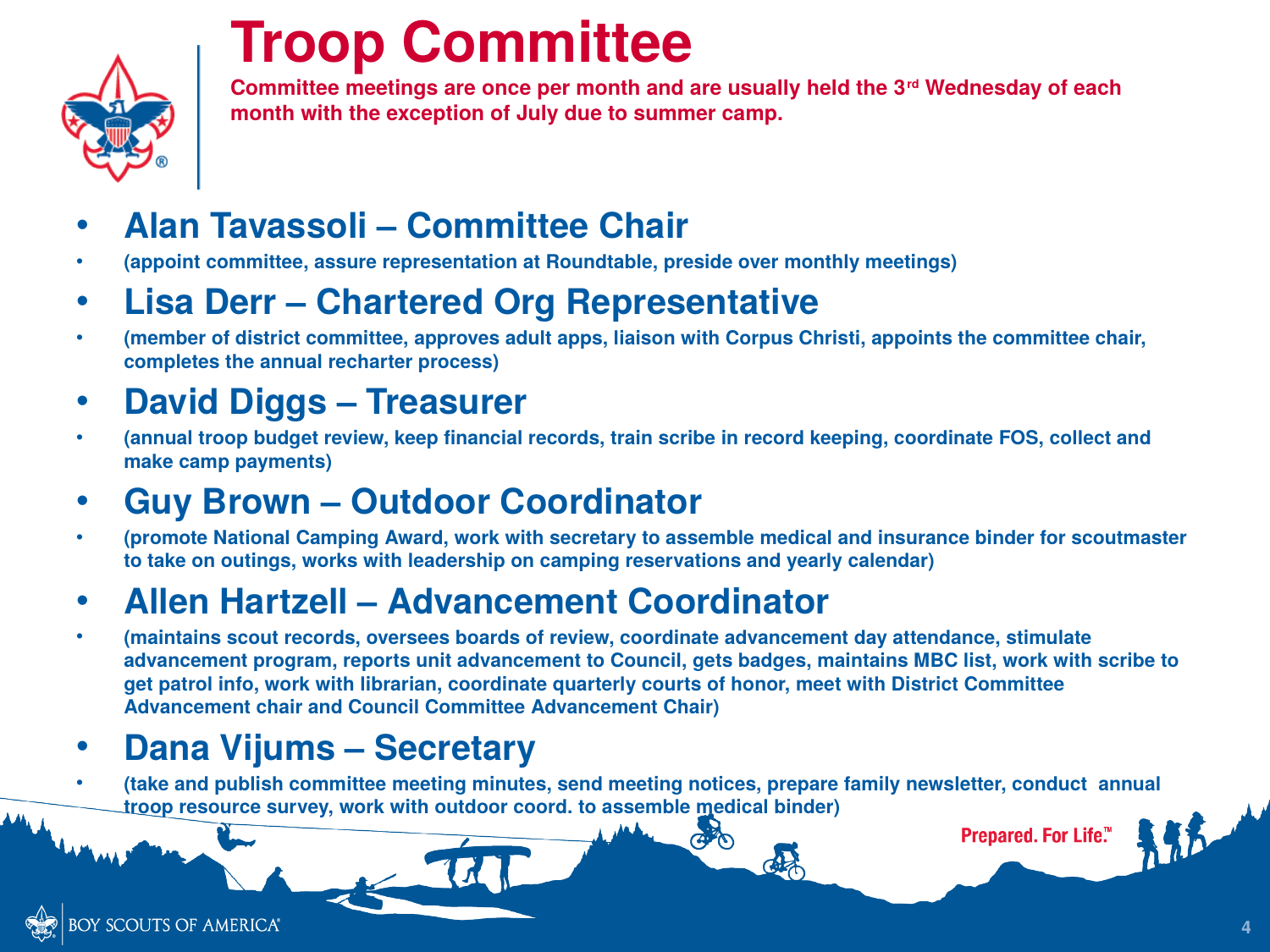

# Troop Committee Committee meetings are once per month and are usually held the 3rd Wednesday of each month with the exception of July due to summer camp.
Alan Tavassoli – Committee Chair
(appoint committee, assure representation at Roundtable, preside over monthly meetings)
Lisa Derr – Chartered Org Representative
(member of district committee, approves adult apps, liaison with Corpus Christi, appoints the committee chair, completes the annual recharter process)
David Diggs – Treasurer
(annual troop budget review, keep financial records, train scribe in record keeping, coordinate FOS, collect and make camp payments)
Guy Brown – Outdoor Coordinator
(promote National Camping Award, work with secretary to assemble medical and insurance binder for scoutmaster to take on outings, works with leadership on camping reservations and yearly calendar)
Allen Hartzell – Advancement Coordinator
(maintains scout records, oversees boards of review, coordinate advancement day attendance, stimulate advancement program, reports unit advancement to Council, gets badges, maintains MBC list, work with scribe to get patrol info, work with librarian, coordinate quarterly courts of honor, meet with District Committee Advancement chair and Council Committee Advancement Chair)
Dana Vijums – Secretary
(take and publish committee meeting minutes, send meeting notices, prepare family newsletter, conduct  annual troop resource survey, work with outdoor coord. to assemble medical binder)

4